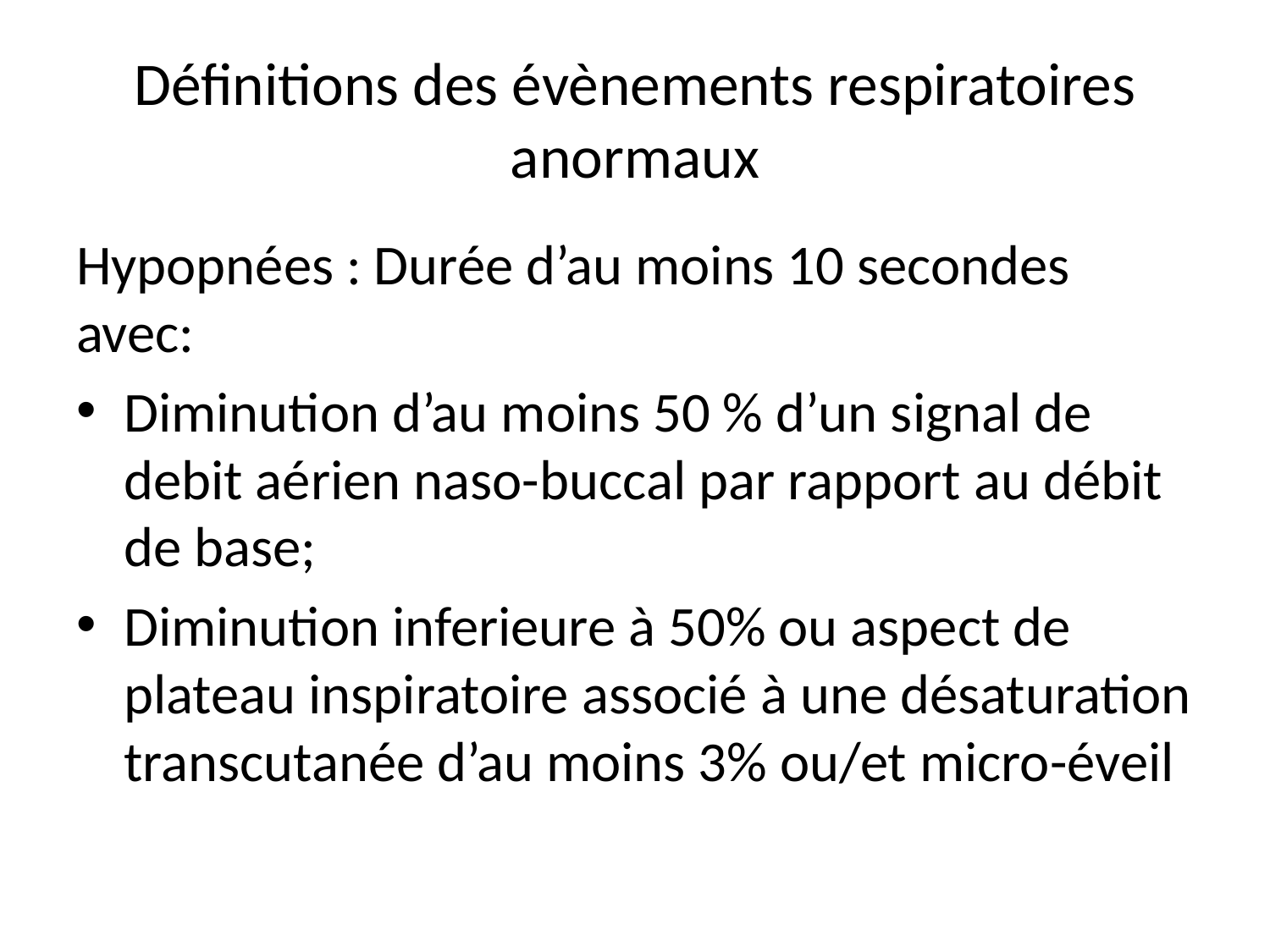

# Définitions des évènements respiratoires anormaux
Hypopnées : Durée d’au moins 10 secondes avec:
Diminution d’au moins 50 % d’un signal de debit aérien naso-buccal par rapport au débit de base;
Diminution inferieure à 50% ou aspect de plateau inspiratoire associé à une désaturation transcutanée d’au moins 3% ou/et micro-éveil